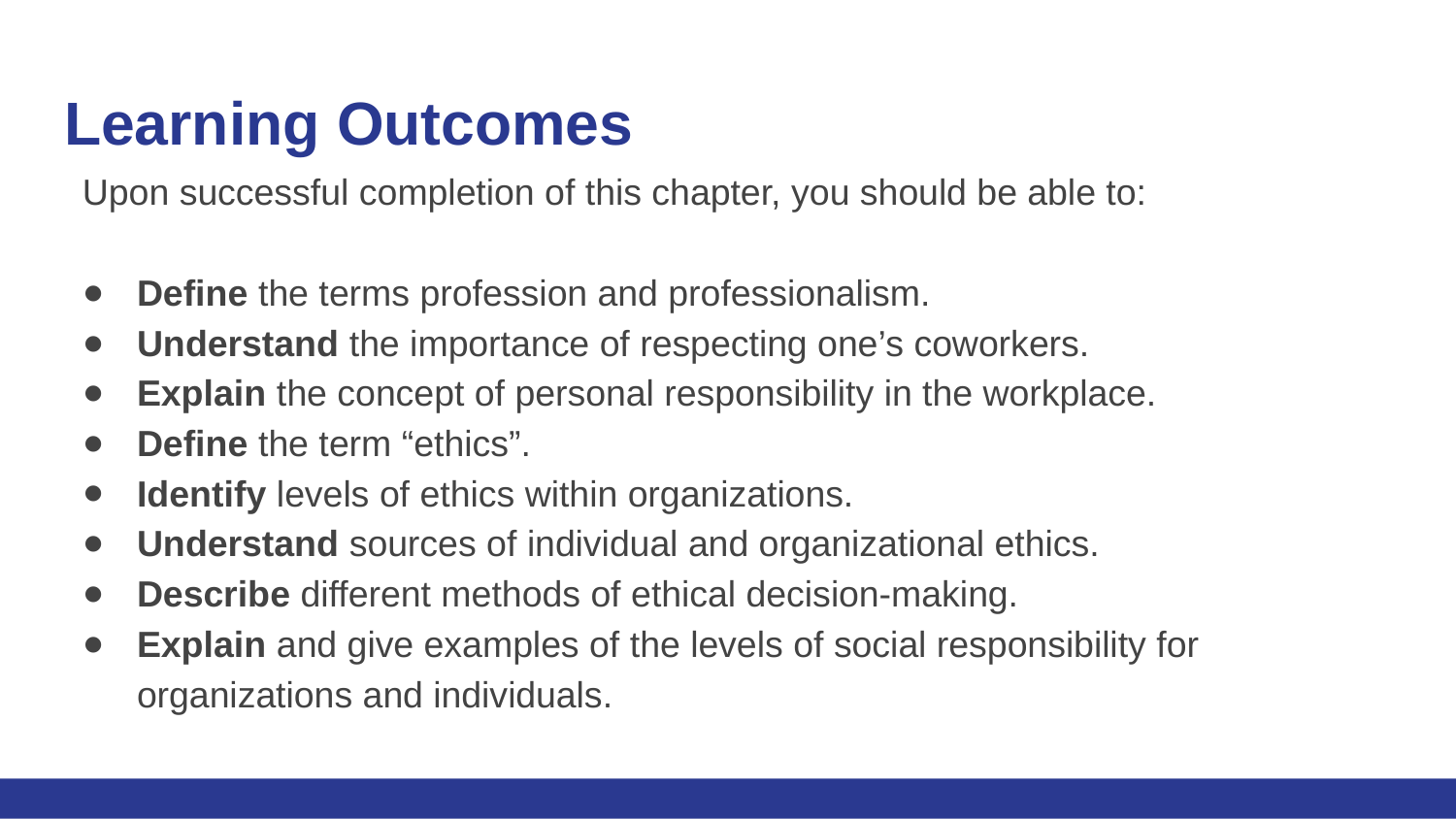

# Learning Outcomes
Upon successful completion of this chapter, you should be able to:

Define the terms profession and professionalism.
Understand the importance of respecting one’s coworkers.
Explain the concept of personal responsibility in the workplace.
Define the term “ethics”.
Identify levels of ethics within organizations.
Understand sources of individual and organizational ethics.
Describe different methods of ethical decision-making.
Explain and give examples of the levels of social responsibility for organizations and individuals.